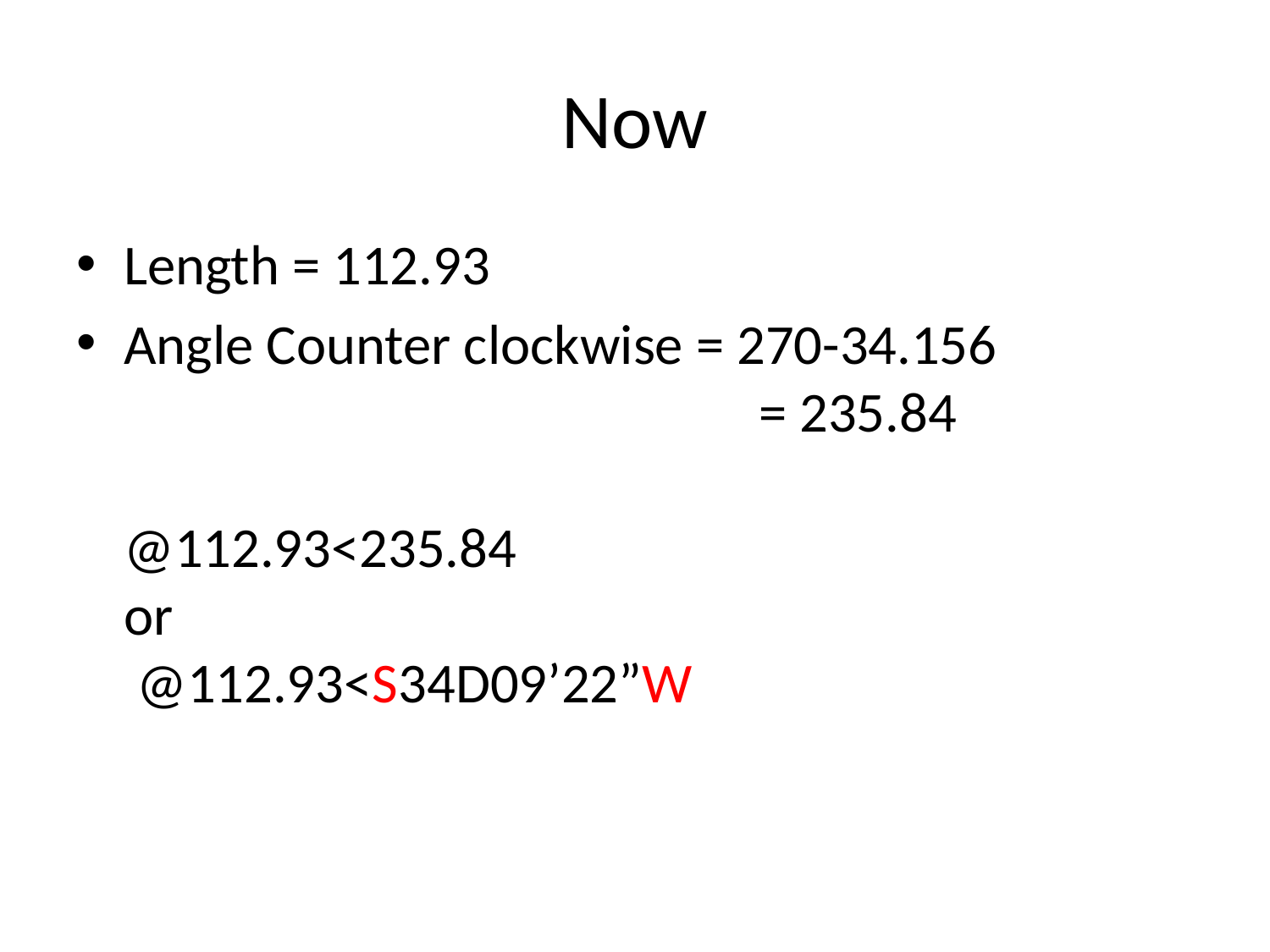

# Now
Length = 112.93
Angle Counter clockwise = 270-34.156
					= 235.84
@112.93<235.84
or
 @112.93<S34D09’22”W